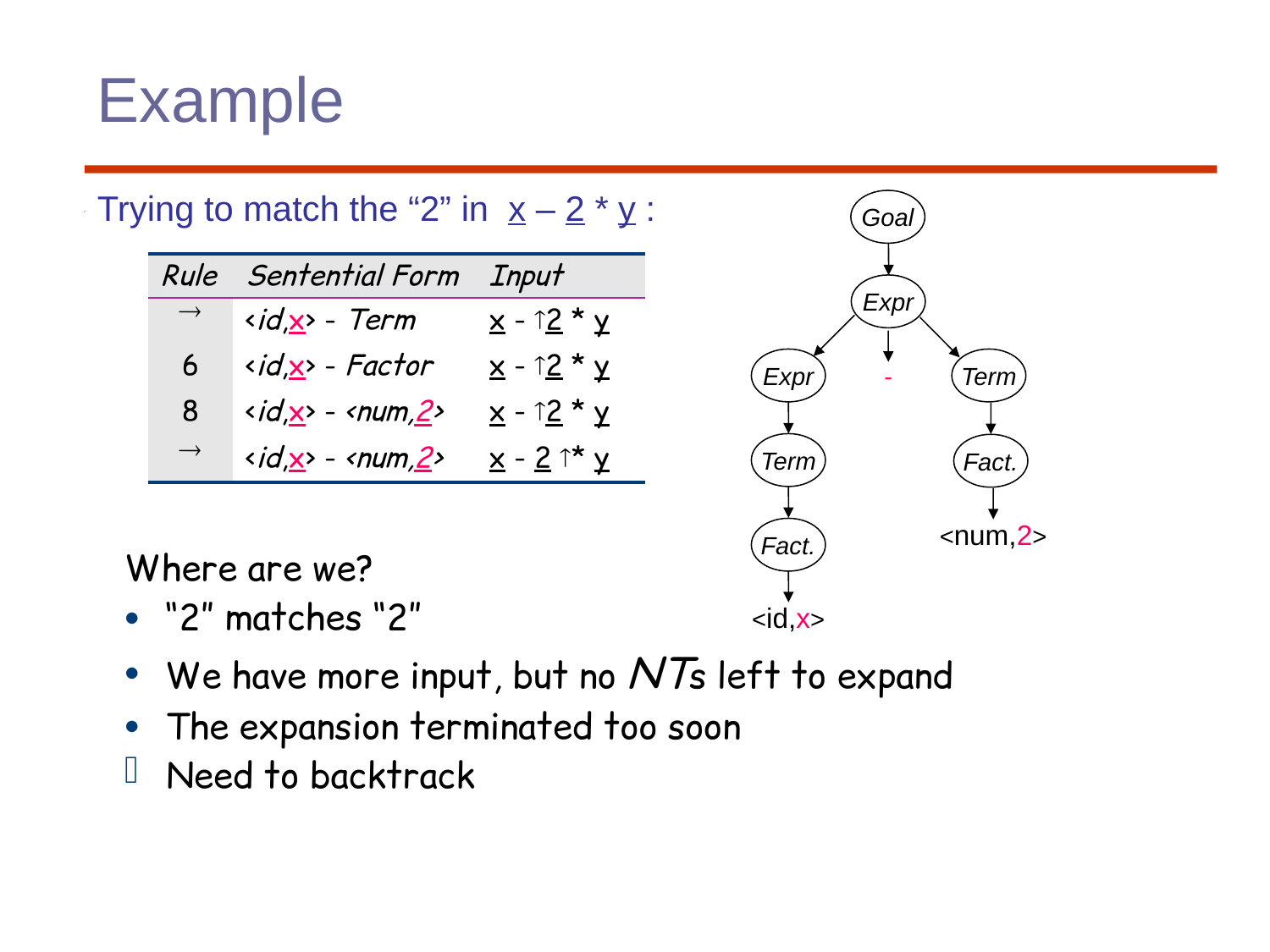

Example
Trying to match the “2” in  x – 2 * y :
Goal

Expr

Expr
-
Term

Term
Fact.

<num,2>
Fact.

<id,x>
| Rule | Sentential Form | Input |
| --- | --- | --- |
| → | <id,x> - Term | x - ↑2 \* y |
| 6 | <id,x> - Factor | x - ↑2 \* y |
| 8 | <id,x> - <num,2> | x - ↑2 \* y |
| → | <id,x> - <num,2> | x - 2 ↑\* y |
Where are we?
 “2” matches “2”
 We have more input, but no NTs left to expand
 The expansion terminated too soon
 Need to backtrack